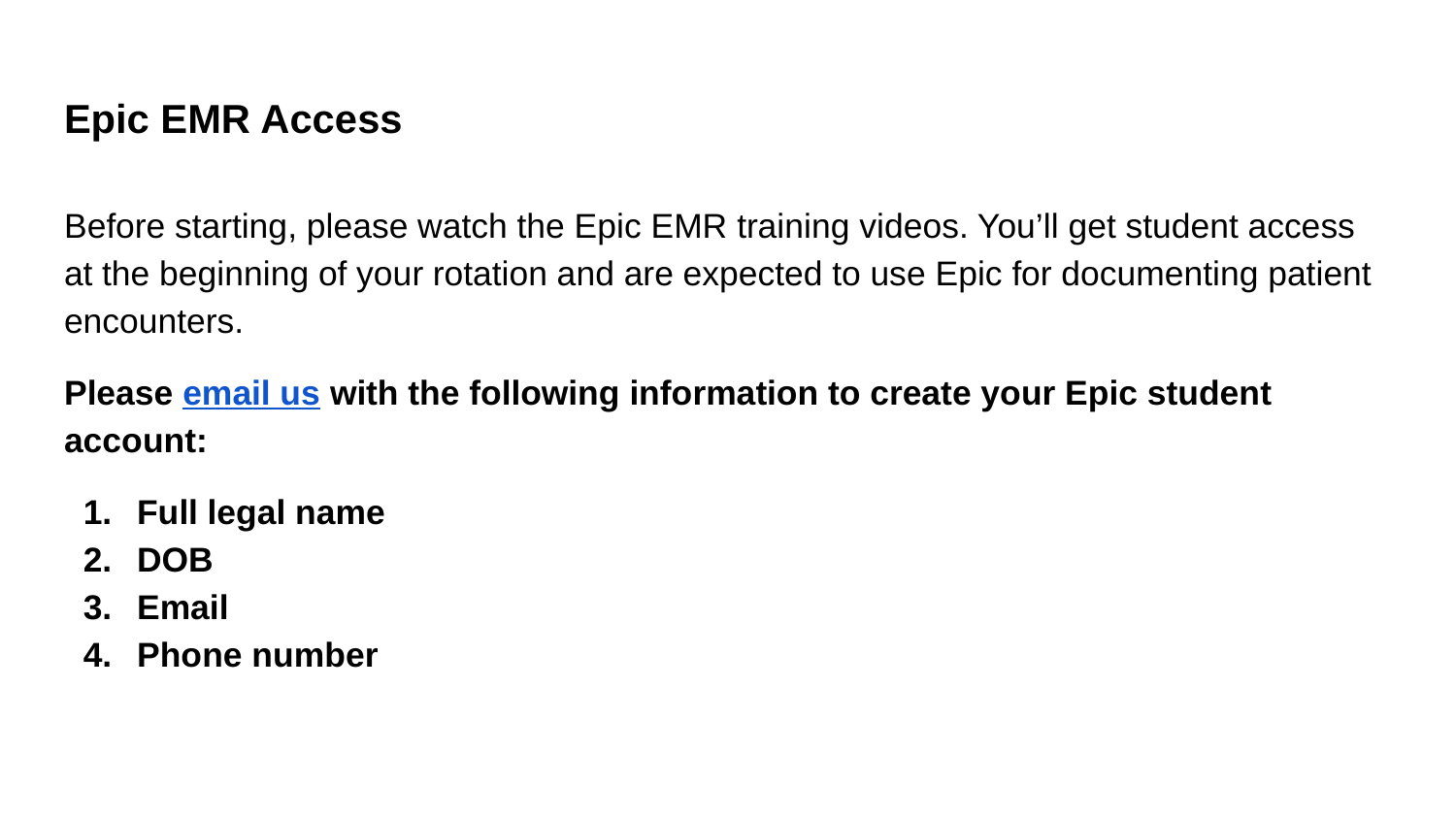

# Epic EMR Access
Before starting, please watch the Epic EMR training videos. You’ll get student access at the beginning of your rotation and are expected to use Epic for documenting patient encounters.
Please email us with the following information to create your Epic student account:
Full legal name
DOB
Email
Phone number